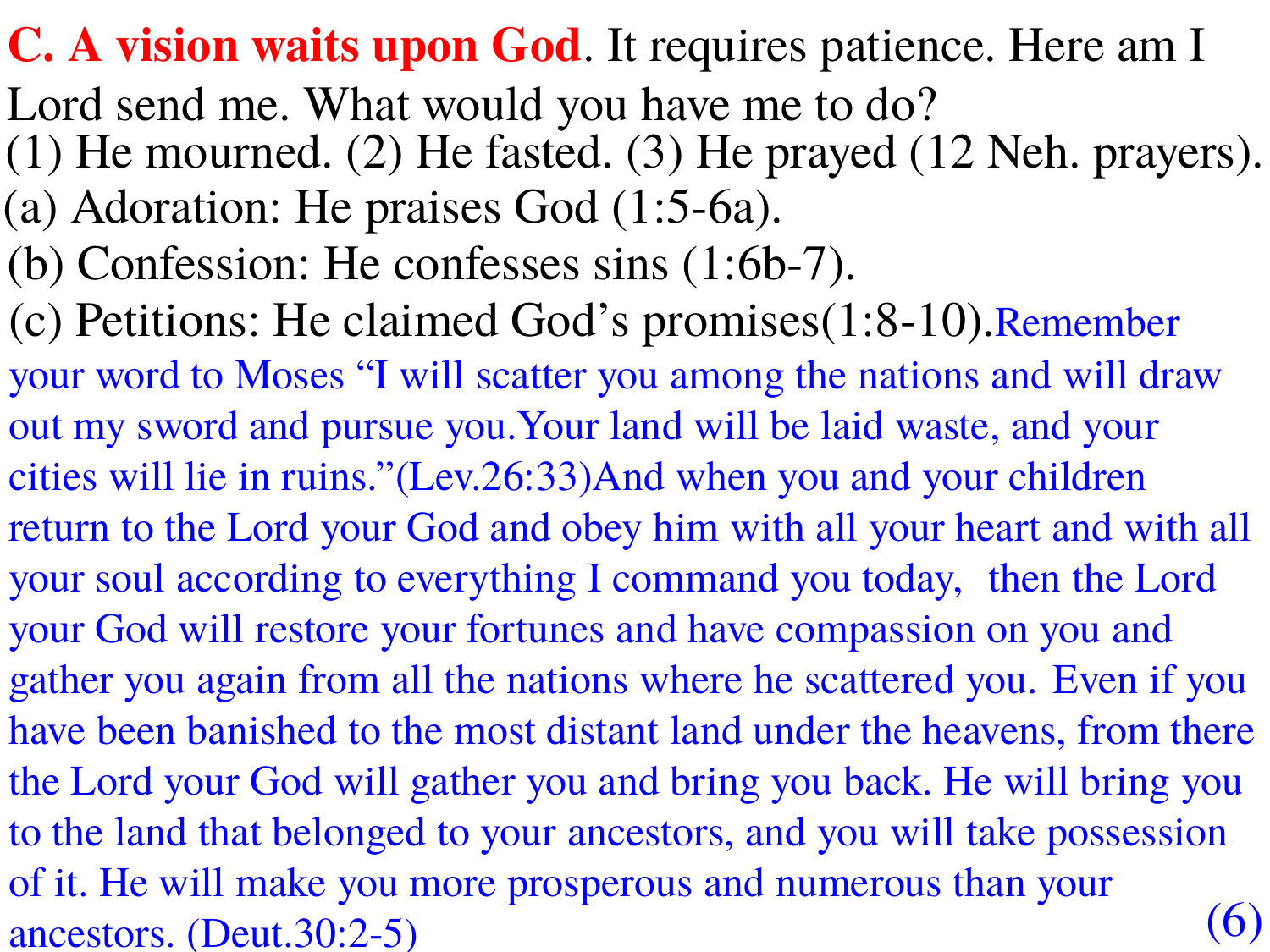

C. A vision waits upon God. It requires patience. Here am I Lord send me. What would you have me to do?
(1) He mourned. (2) He fasted. (3) He prayed (12 Neh. prayers).
(a) Adoration: He praises God (1:5-6a).
(b) Confession: He confesses sins (1:6b-7).
(c) Petitions: He claimed God’s promises(1:8-10).Remember your word to Moses “I will scatter you among the nations and will draw out my sword and pursue you.Your land will be laid waste, and your cities will lie in ruins.”(Lev.26:33)And when you and your children return to the Lord your God and obey him with all your heart and with all your soul according to everything I command you today,  then the Lord your God will restore your fortunes and have compassion on you and gather you again from all the nations where he scattered you. Even if you have been banished to the most distant land under the heavens, from there the Lord your God will gather you and bring you back. He will bring you to the land that belonged to your ancestors, and you will take possession of it. He will make you more prosperous and numerous than your ancestors. (Deut.30:2-5)
(6)